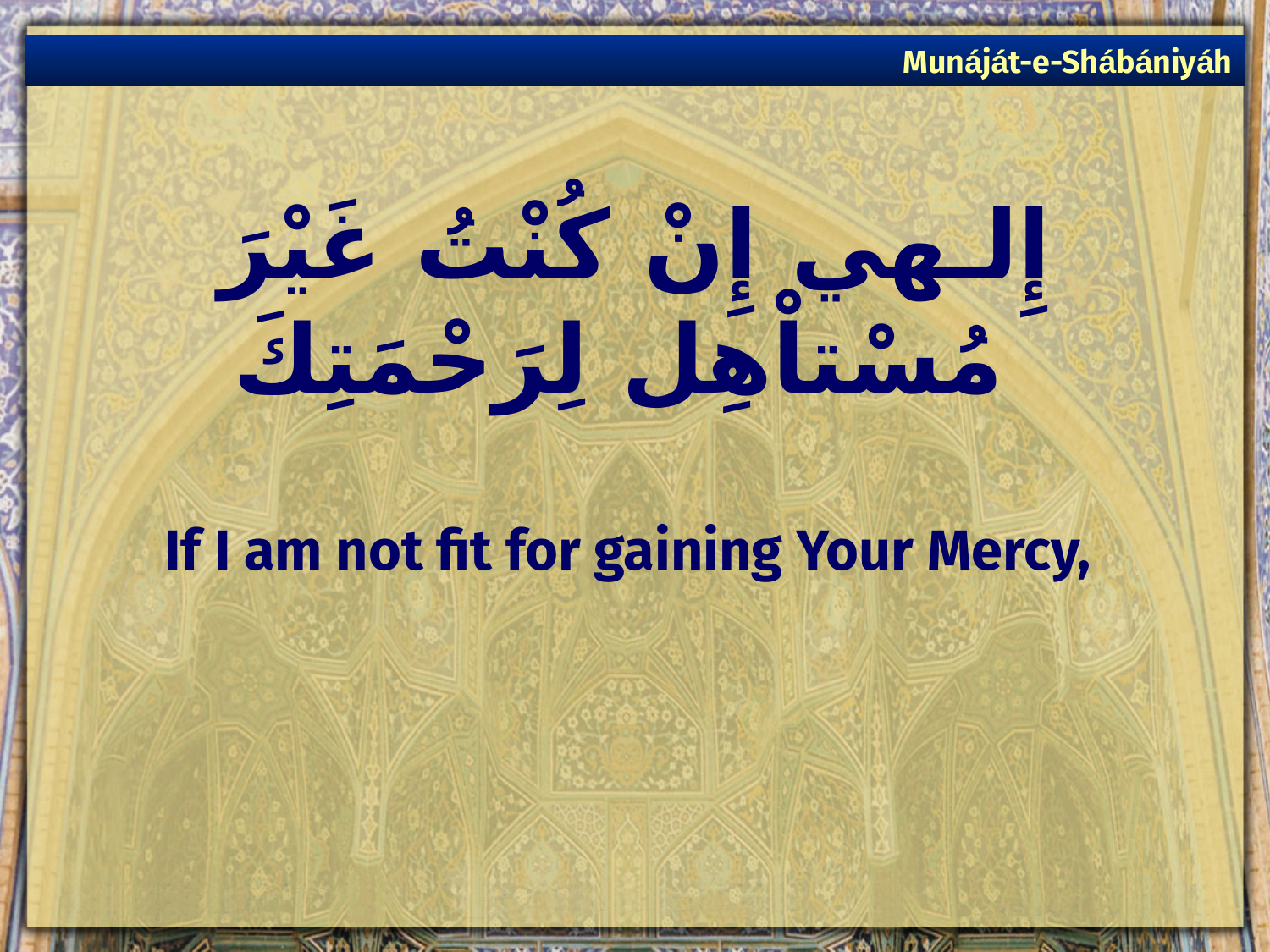

Munáját-e-Shábániyáh
# إِلـهي إِنْ كُنْتُ غَيْرَ مُسْتاْهِل لِرَحْمَتِكَ
If I am not fit for gaining Your Mercy,